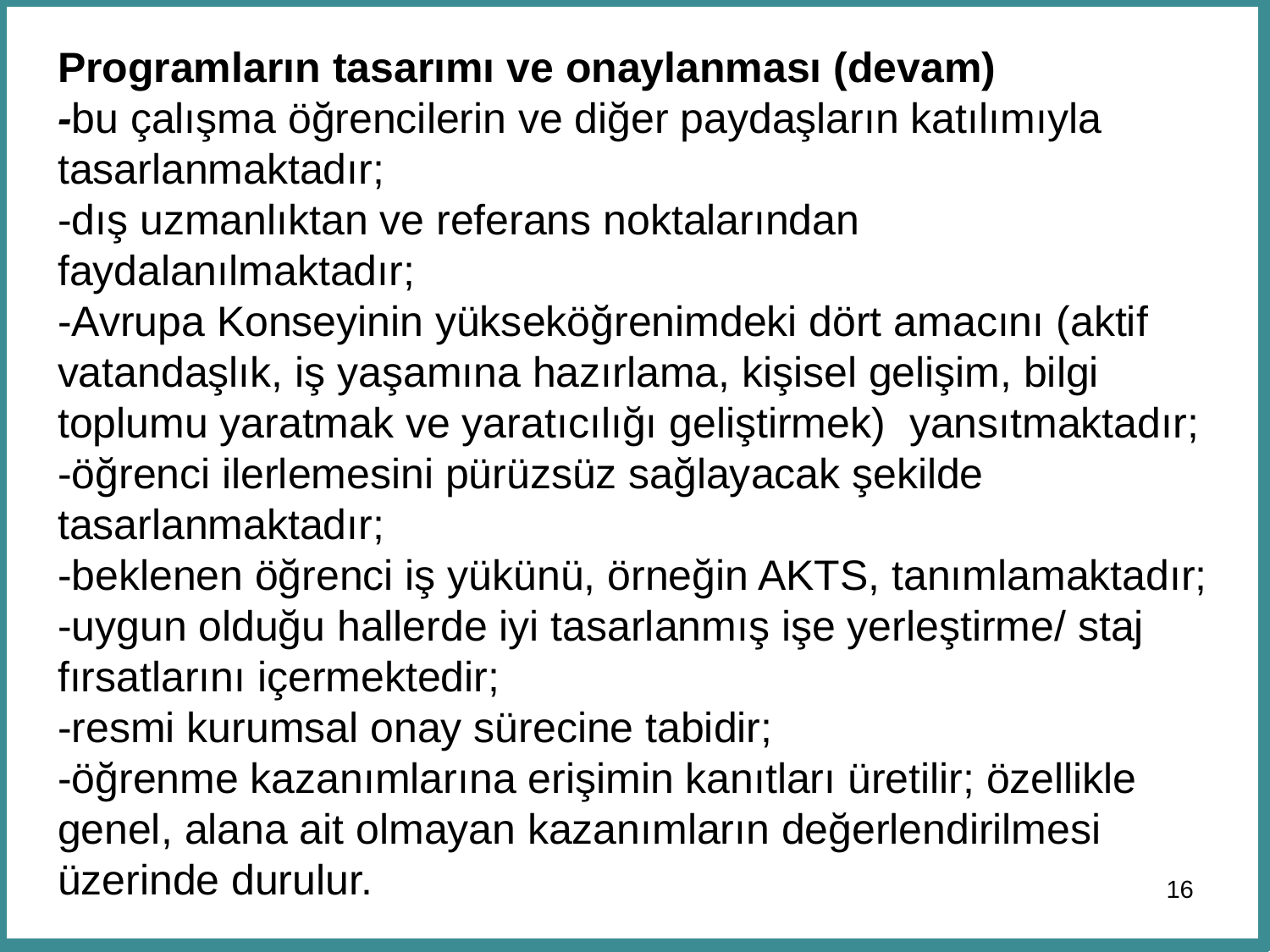

# Programların tasarımı ve onaylanması (devam) -bu çalışma öğrencilerin ve diğer paydaşların katılımıyla tasarlanmaktadır; -dış uzmanlıktan ve referans noktalarından faydalanılmaktadır; -Avrupa Konseyinin yükseköğrenimdeki dört amacını (aktif vatandaşlık, iş yaşamına hazırlama, kişisel gelişim, bilgi toplumu yaratmak ve yaratıcılığı geliştirmek)  yansıtmaktadır; -öğrenci ilerlemesini pürüzsüz sağlayacak şekilde tasarlanmaktadır; -beklenen öğrenci iş yükünü, örneğin AKTS, tanımlamaktadır; -uygun olduğu hallerde iyi tasarlanmış işe yerleştirme/ staj fırsatlarını içermektedir; -resmi kurumsal onay sürecine tabidir; -öğrenme kazanımlarına erişimin kanıtları üretilir; özellikle genel, alana ait olmayan kazanımların değerlendirilmesi üzerinde durulur.
16